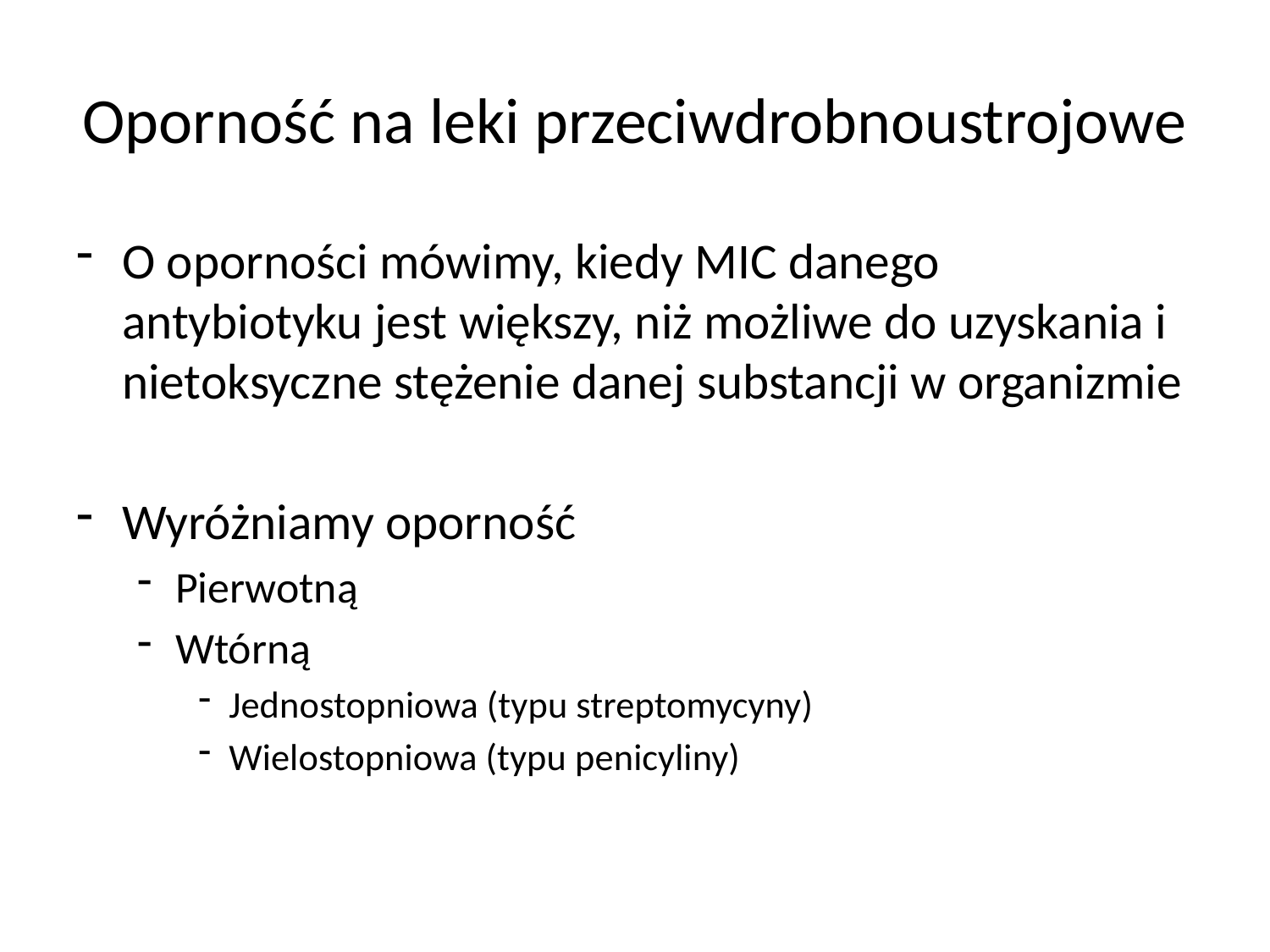

# Oporność na leki przeciwdrobnoustrojowe
O oporności mówimy, kiedy MIC danego antybiotyku jest większy, niż możliwe do uzyskania i nietoksyczne stężenie danej substancji w organizmie

Wyróżniamy oporność
Pierwotną
Wtórną
Jednostopniowa (typu streptomycyny)
Wielostopniowa (typu penicyliny)